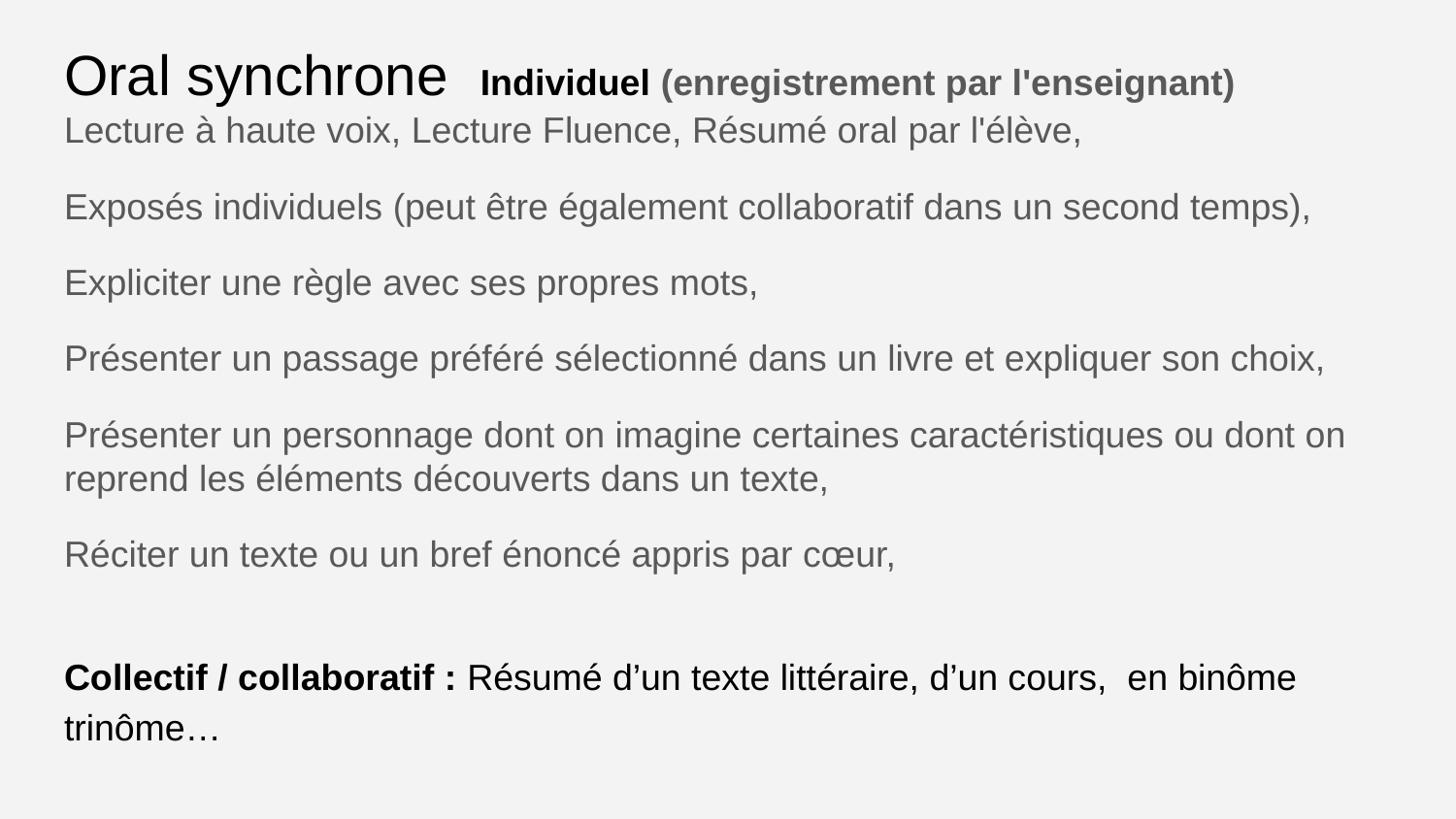

Oral synchrone  Individuel (enregistrement par l'enseignant)
Lecture à haute voix, Lecture Fluence, Résumé oral par l'élève,
Exposés individuels (peut être également collaboratif dans un second temps),
Expliciter une règle avec ses propres mots,
Présenter un passage préféré sélectionné dans un livre et expliquer son choix,
Présenter un personnage dont on imagine certaines caractéristiques ou dont on reprend les éléments découverts dans un texte,
Réciter un texte ou un bref énoncé appris par cœur,

Collectif / collaboratif : Résumé d’un texte littéraire, d’un cours,  en binôme trinôme…